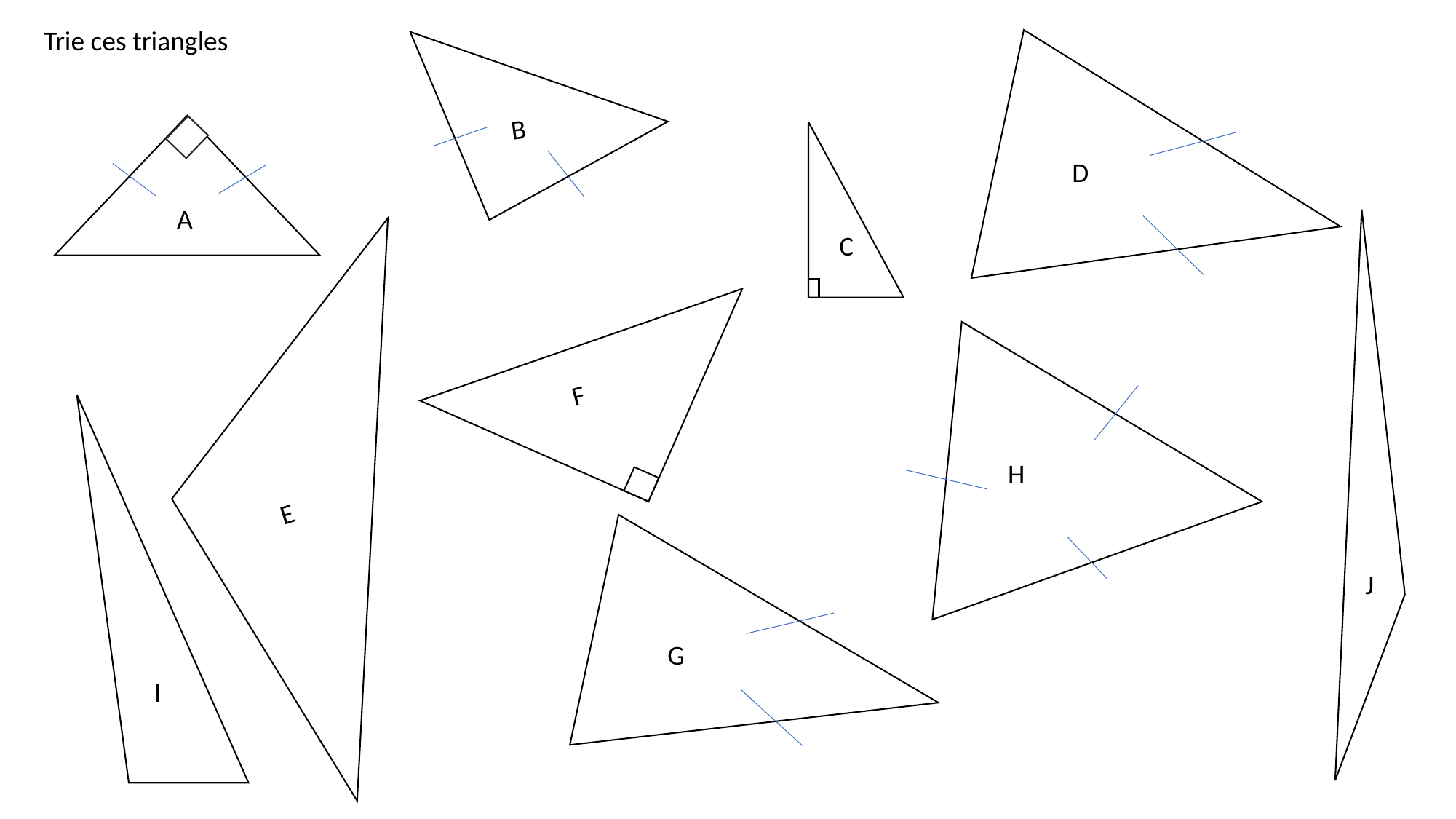

Trie ces triangles

D

B

A

C

E
E

F

E
H

G
J
I